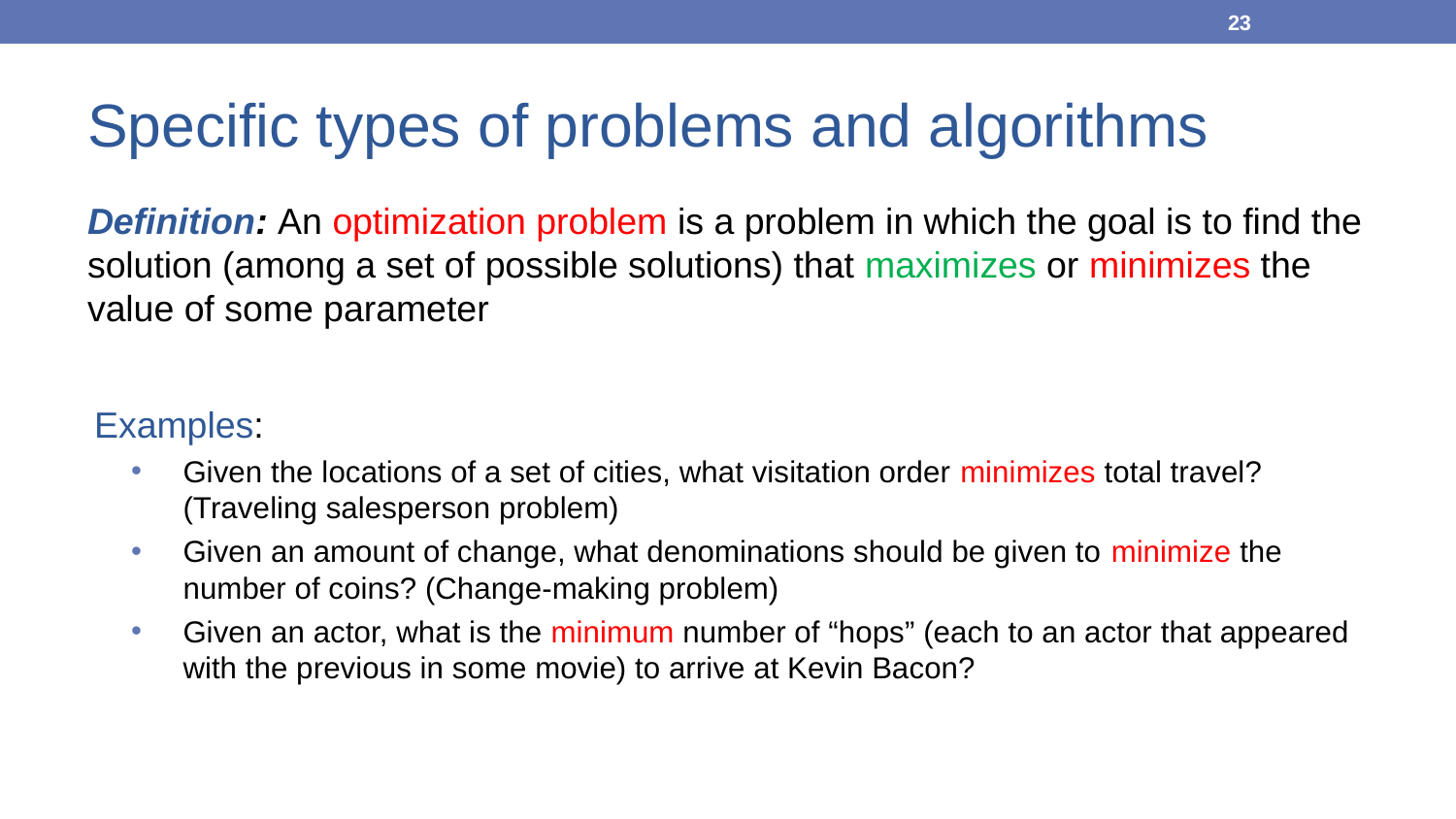

23
Specific types of problems and algorithms
Definition: An optimization problem is a problem in which the goal is to find the solution (among a set of possible solutions) that maximizes or minimizes the value of some parameter

Examples:
Given the locations of a set of cities, what visitation order minimizes total travel? (Traveling salesperson problem)
Given an amount of change, what denominations should be given to minimize the number of coins? (Change-making problem)
Given an actor, what is the minimum number of “hops” (each to an actor that appeared with the previous in some movie) to arrive at Kevin Bacon?